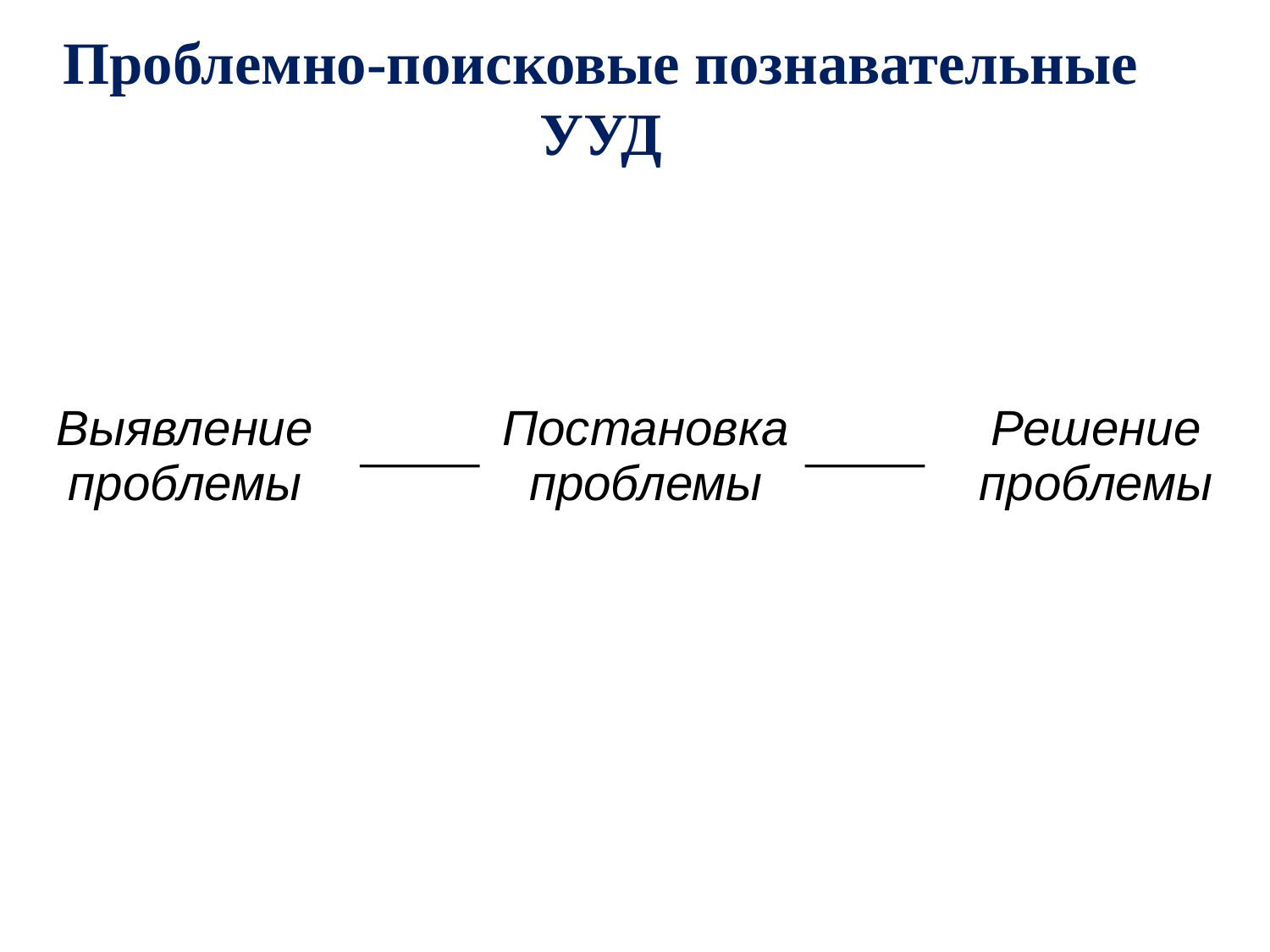

Проблемно-поисковые познавательные УУД
| Выявление проблемы |  | Постановка проблемы |  | Решение проблемы |
| --- | --- | --- | --- | --- |